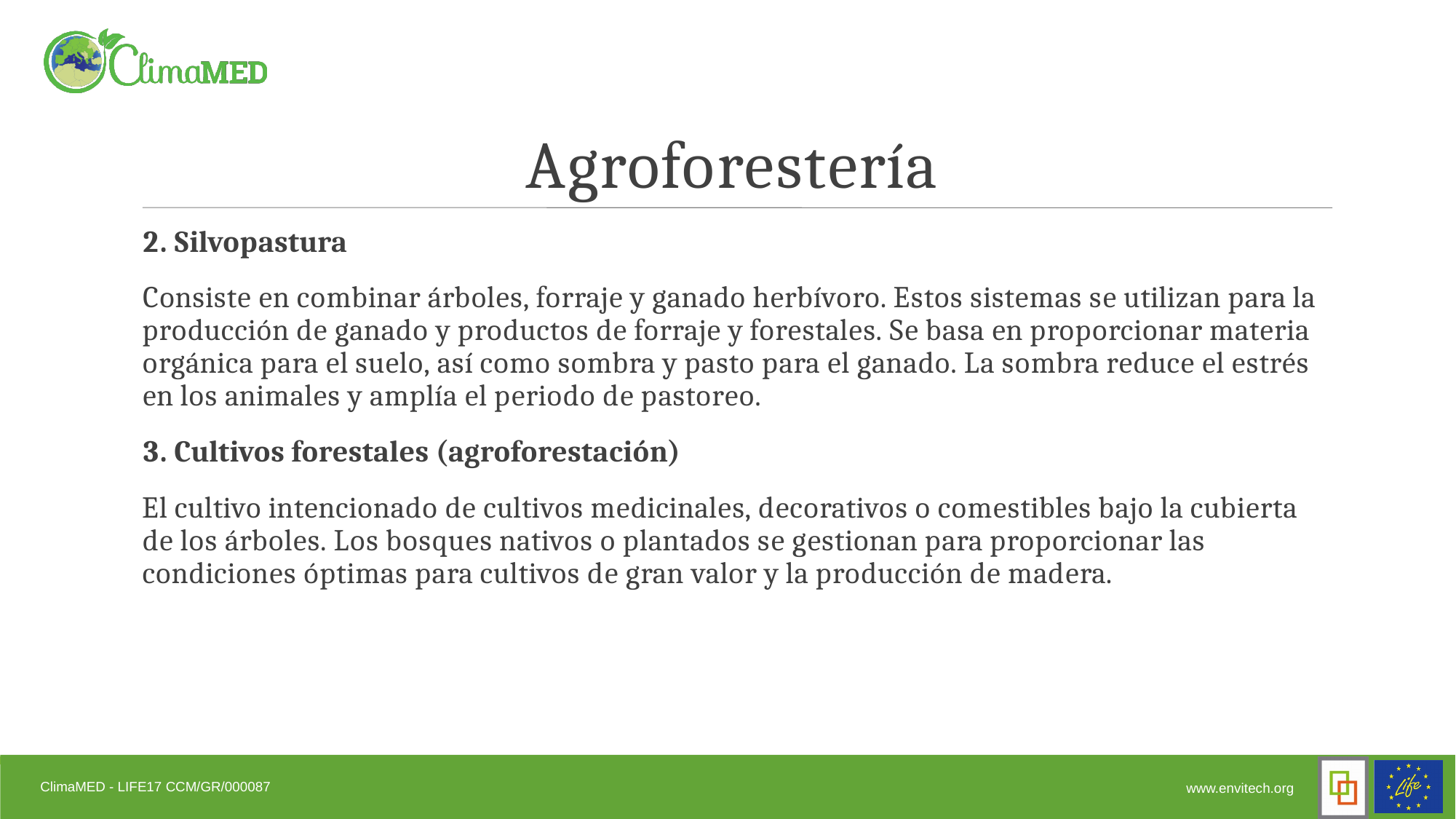

# Agroforestería
2. Silvopastura
Consiste en combinar árboles, forraje y ganado herbívoro. Estos sistemas se utilizan para la producción de ganado y productos de forraje y forestales. Se basa en proporcionar materia orgánica para el suelo, así como sombra y pasto para el ganado. La sombra reduce el estrés en los animales y amplía el periodo de pastoreo.
3. Cultivos forestales (agroforestación)
El cultivo intencionado de cultivos medicinales, decorativos o comestibles bajo la cubierta de los árboles. Los bosques nativos o plantados se gestionan para proporcionar las condiciones óptimas para cultivos de gran valor y la producción de madera.